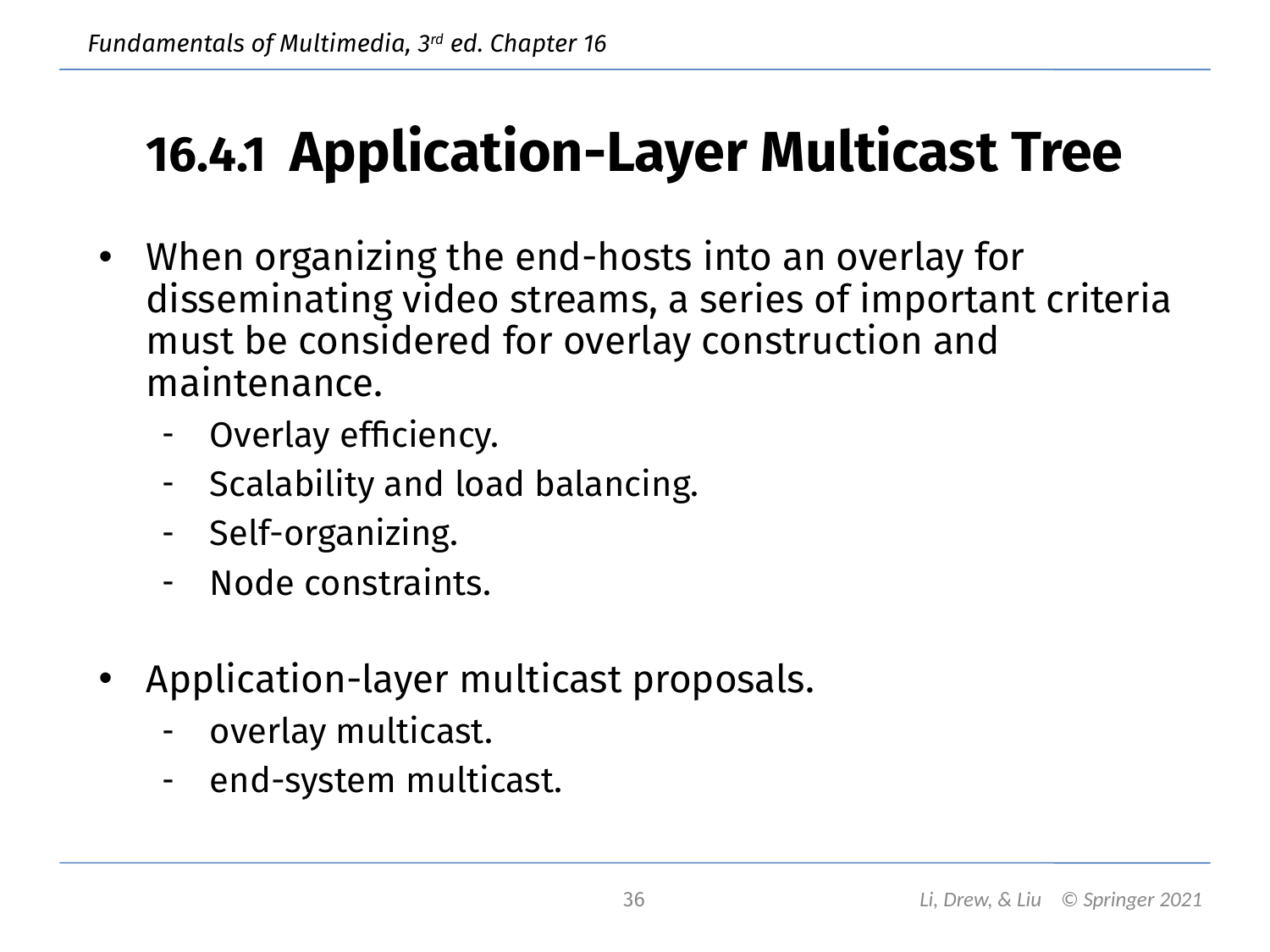

# 16.4.1  Application-Layer Multicast Tree
When organizing the end-hosts into an overlay for disseminating video streams, a series of important criteria must be considered for overlay construction and maintenance.
Overlay efficiency.
Scalability and load balancing.
Self-organizing.
Node constraints.

Application-layer multicast proposals.
overlay multicast.
end-system multicast.

36
Li, Drew, & Liu    © Springer 2021